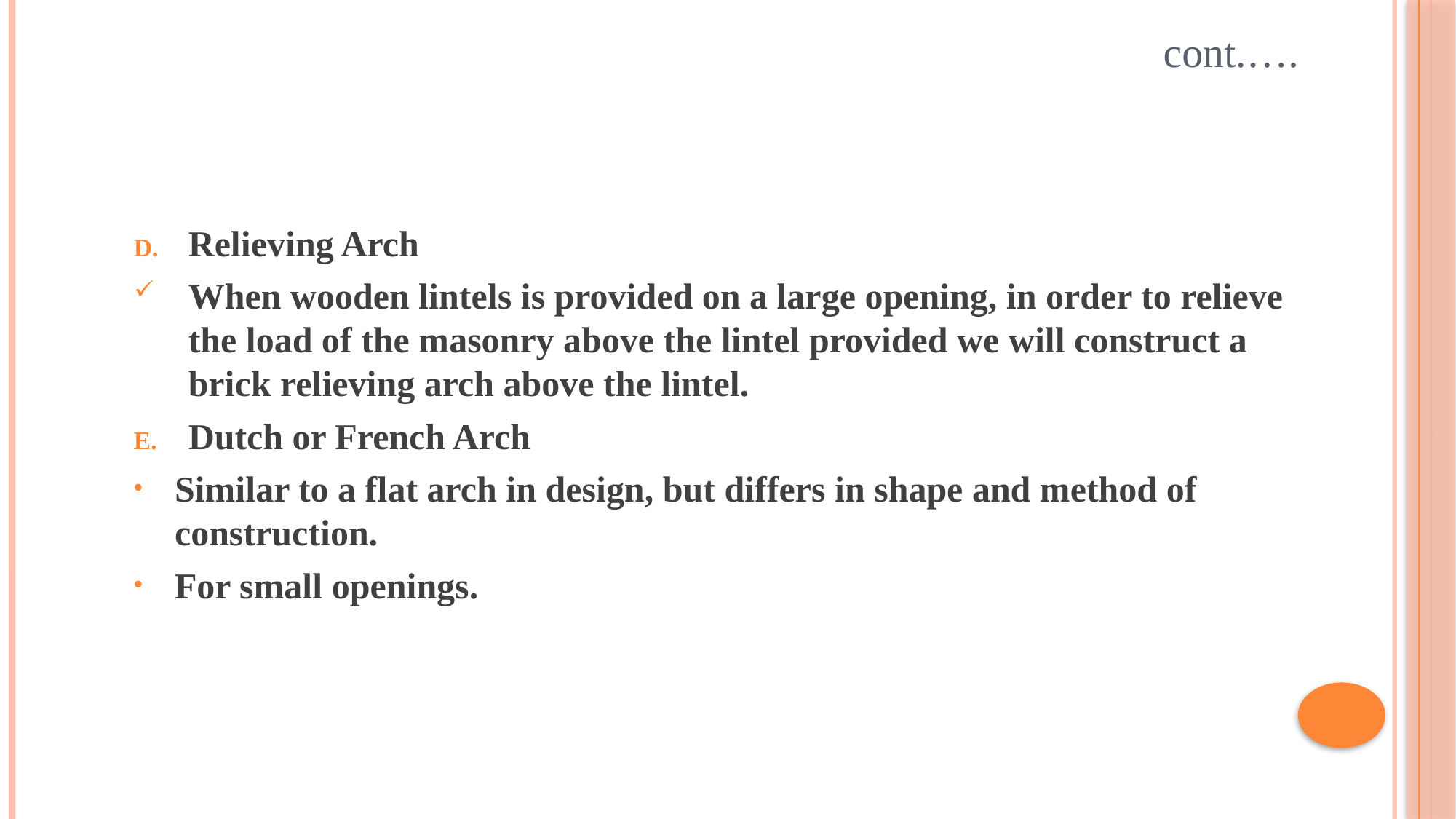

# cont.….
Relieving Arch
When wooden lintels is provided on a large opening, in order to relieve the load of the masonry above the lintel provided we will construct a brick relieving arch above the lintel.
Dutch or French Arch
Similar to a flat arch in design, but differs in shape and method of construction.
For small openings.